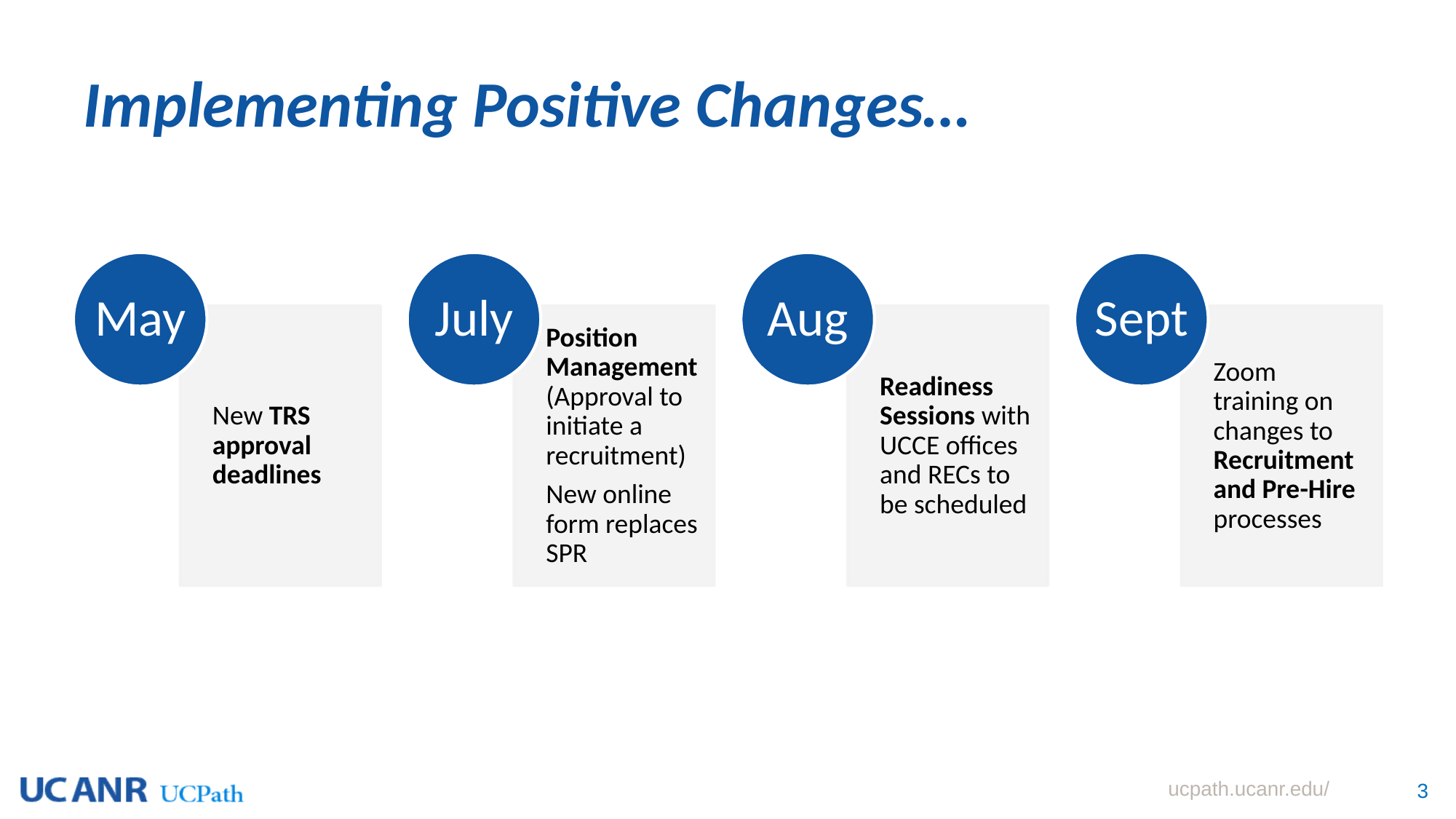

# Implementing Positive Changes…
New TRS approval deadlines
May
Position Management (Approval to initiate a recruitment)
New online form replaces SPR
July
Readiness Sessions with UCCE offices and RECs to be scheduled
Aug
Zoom training on changes to Recruitment and Pre-Hire processes
Sept